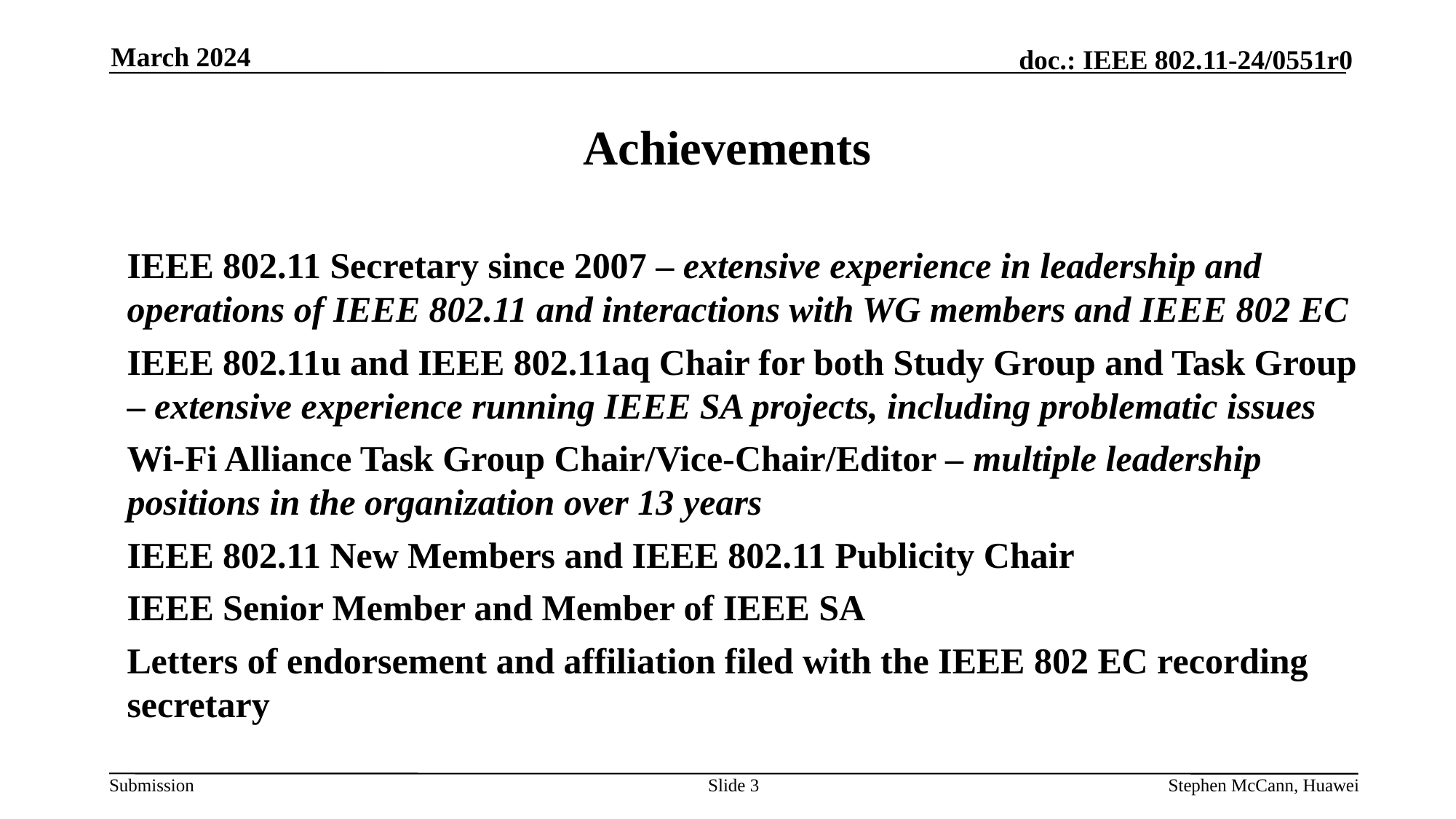

March 2024
# Achievements
IEEE 802.11 Secretary since 2007 – extensive experience in leadership and operations of IEEE 802.11 and interactions with WG members and IEEE 802 EC
IEEE 802.11u and IEEE 802.11aq Chair for both Study Group and Task Group – extensive experience running IEEE SA projects, including problematic issues
Wi-Fi Alliance Task Group Chair/Vice-Chair/Editor – multiple leadership positions in the organization over 13 years
IEEE 802.11 New Members and IEEE 802.11 Publicity Chair
IEEE Senior Member and Member of IEEE SA
Letters of endorsement and affiliation filed with the IEEE 802 EC recording secretary

Slide 3
Stephen McCann, Huawei